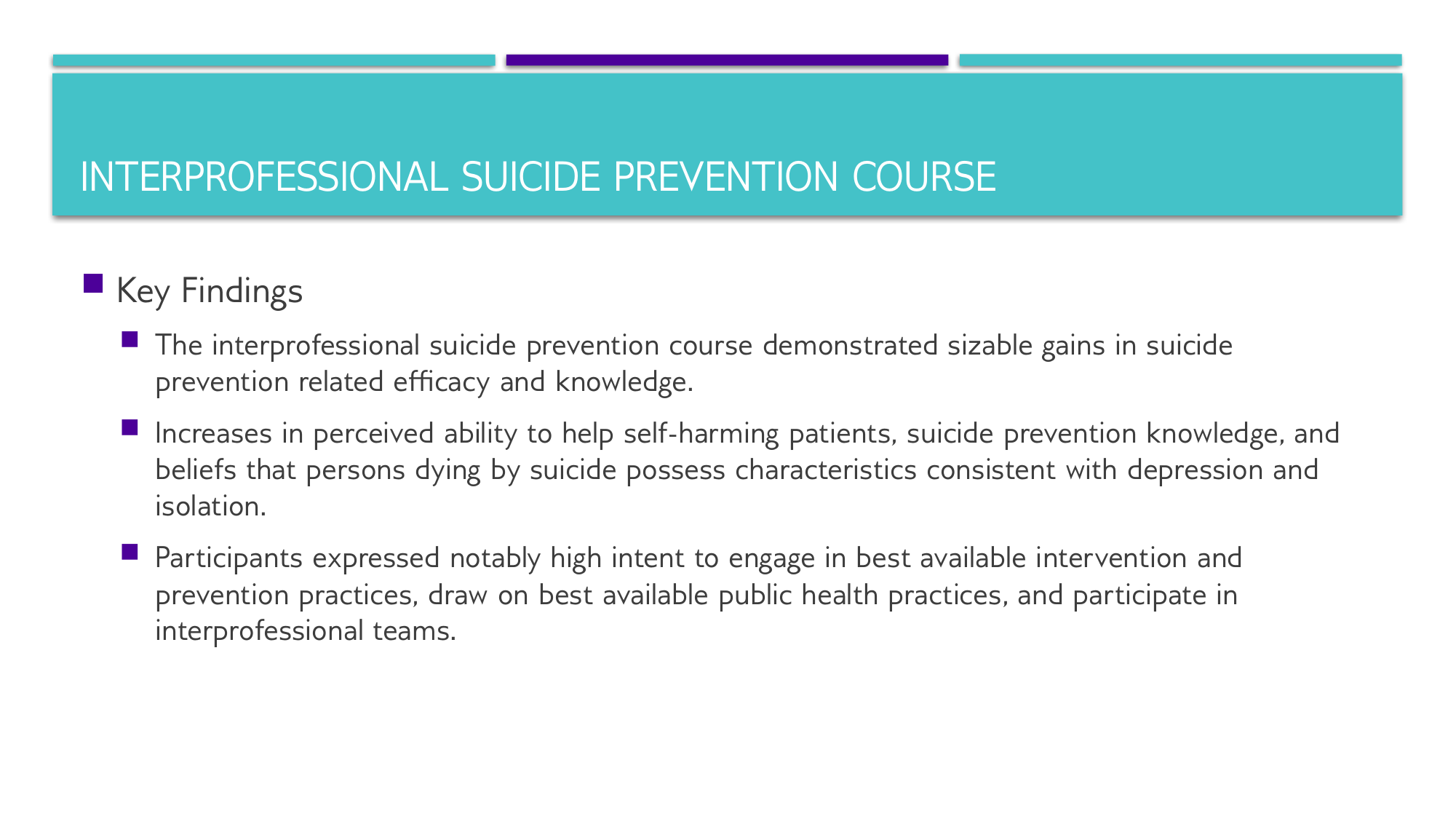

# Interprofessional Suicide Prevention Course
Key Findings
The interprofessional suicide prevention course demonstrated sizable gains in suicide prevention related efficacy and knowledge.
Increases in perceived ability to help self-harming patients, suicide prevention knowledge, and beliefs that persons dying by suicide possess characteristics consistent with depression and isolation.
Participants expressed notably high intent to engage in best available intervention and prevention practices, draw on best available public health practices, and participate in interprofessional teams.